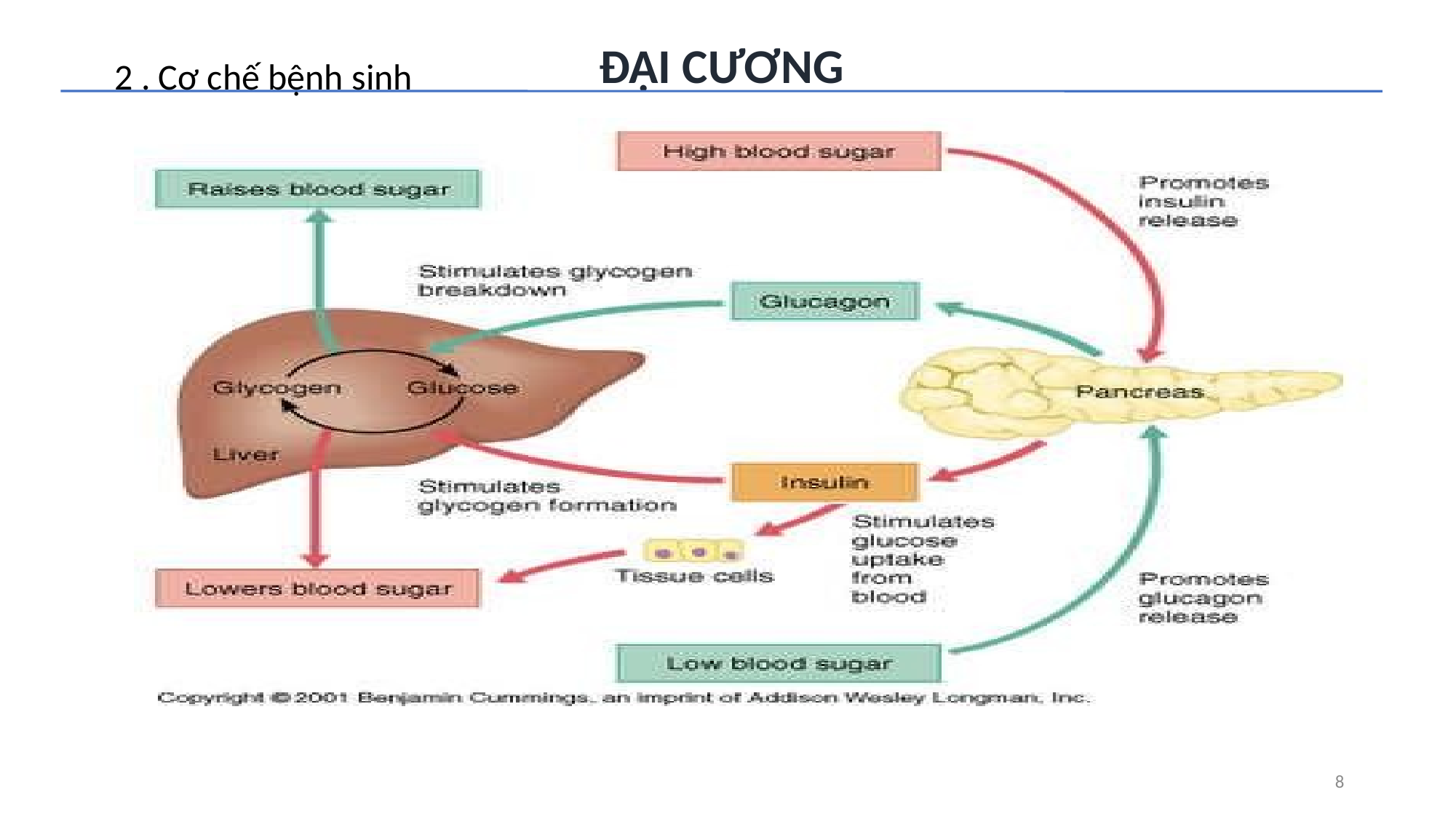

ĐẠI CƯƠNG
2 . Cơ chế bệnh sinh

8